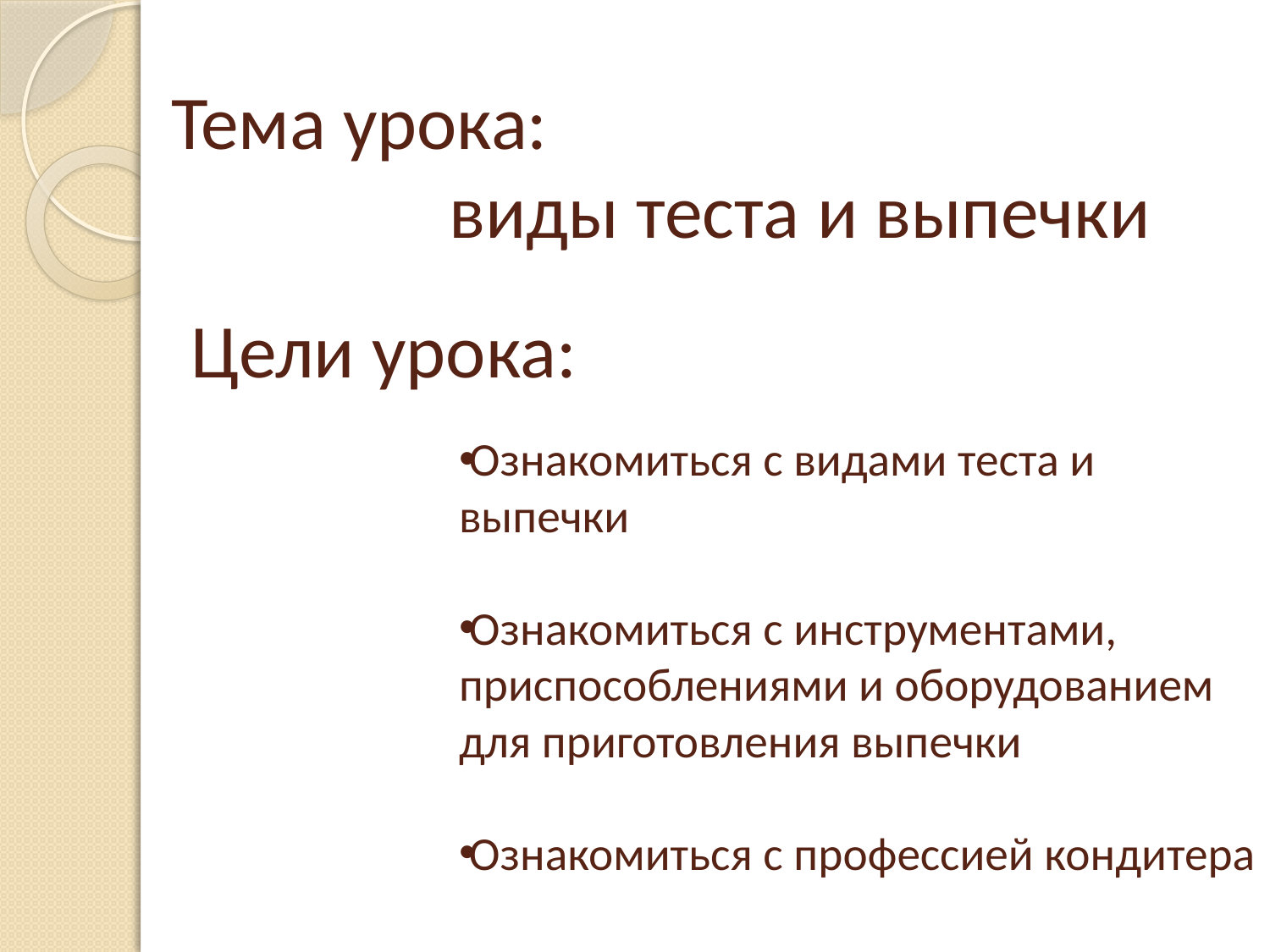

# Тема урока:
виды теста и выпечки
Цели урока:
Ознакомиться с видами теста и выпечки

Ознакомиться с инструментами, приспособлениями и оборудованием для приготовления выпечки

Ознакомиться с профессией кондитера